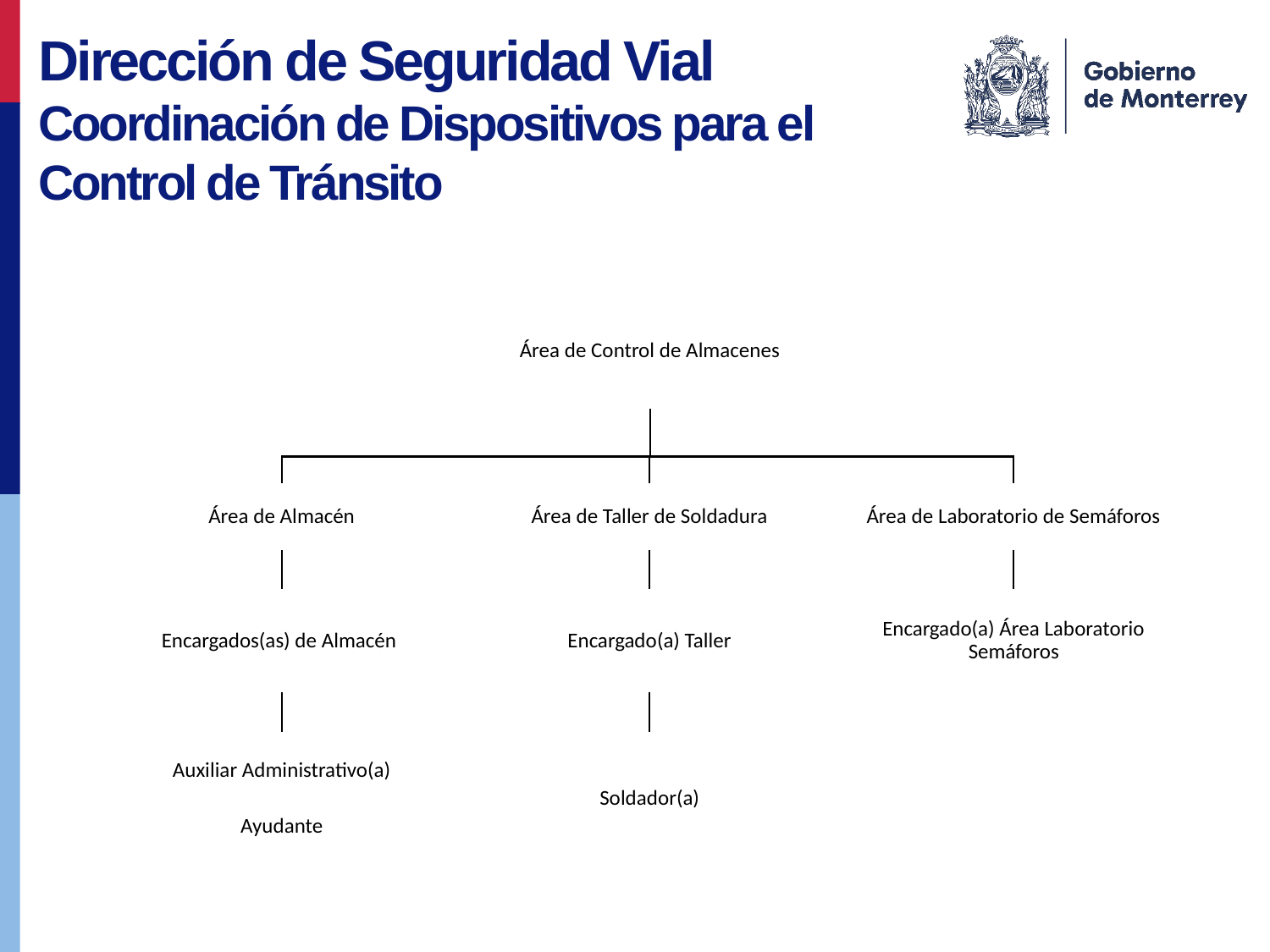

Dirección de Seguridad Vial
Coordinación de Dispositivos para el Control de Tránsito
Área de Control de Almacenes
Área de Almacén
Encargados(as) de Almacén
Auxiliar Administrativo(a)
Ayudante
Área de Taller de Soldadura
Encargado(a) Taller
Soldador(a)
Área de Laboratorio de Semáforos
Encargado(a) Área Laboratorio Semáforos